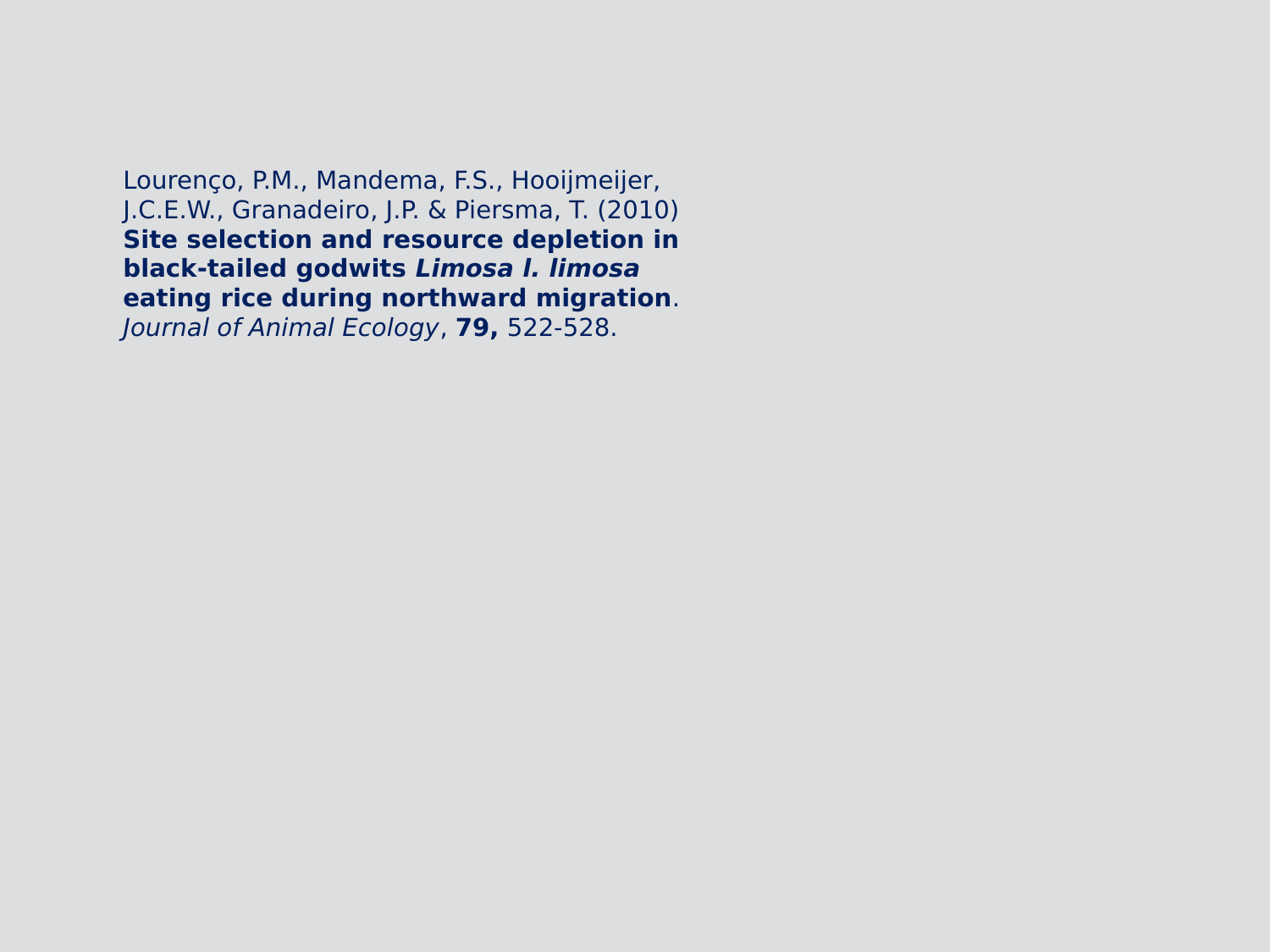

Lourenço, P.M., Mandema, F.S., Hooijmeijer, J.C.E.W., Granadeiro, J.P. & Piersma, T. (2010) Site selection and resource depletion in black-tailed godwits Limosa l. limosa eating rice during northward migration. Journal of Animal Ecology, 79, 522-528.